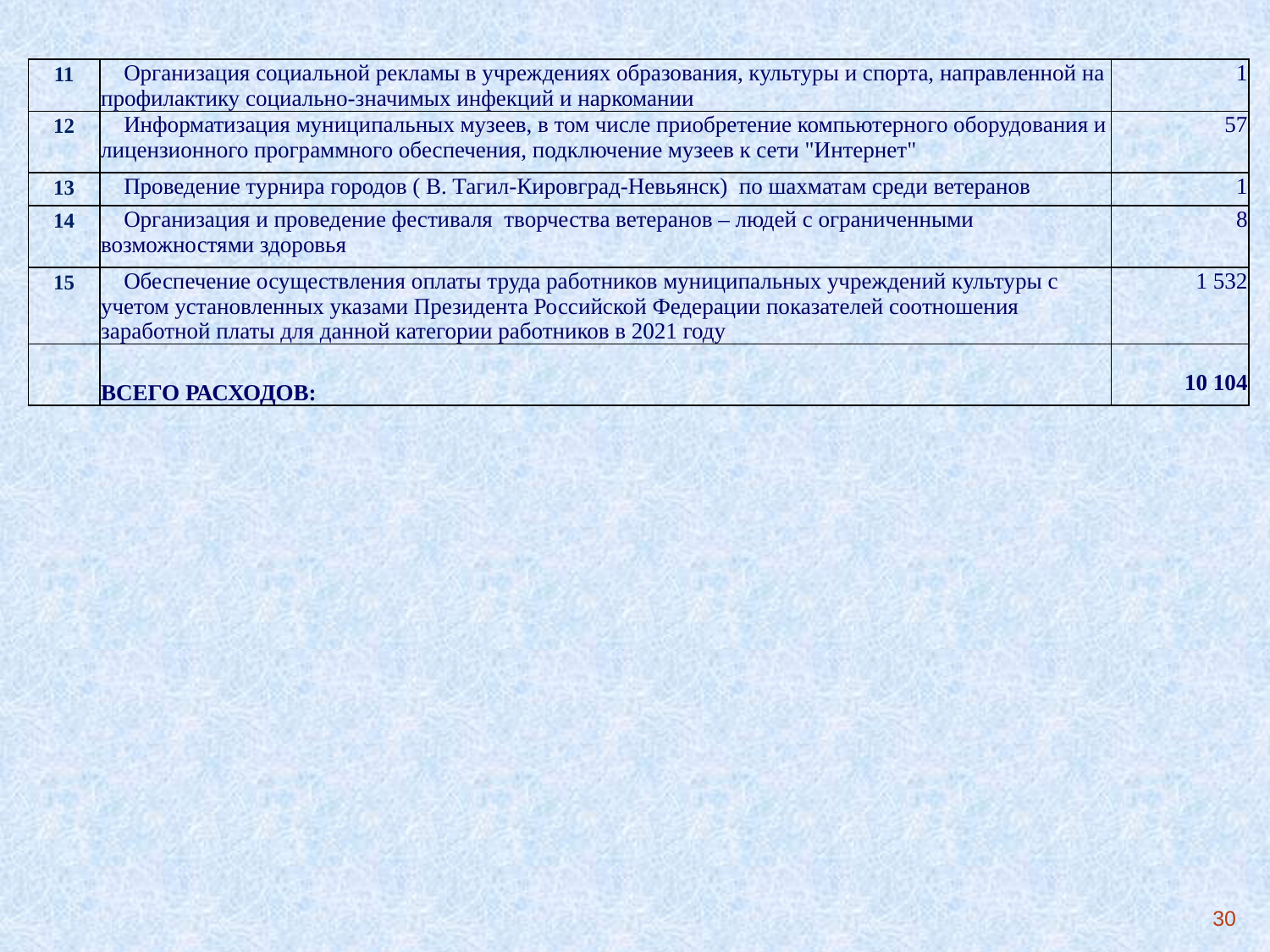

| 11 | Организация социальной рекламы в учреждениях образования, культуры и спорта, направленной на профилактику социально-значимых инфекций и наркомании | 1 |
| --- | --- | --- |
| 12 | Информатизация муниципальных музеев, в том числе приобретение компьютерного оборудования и лицензионного программного обеспечения, подключение музеев к сети "Интернет" | 57 |
| 13 | Проведение турнира городов ( В. Тагил-Кировград-Невьянск) по шахматам среди ветеранов | 1 |
| 14 | Организация и проведение фестиваля творчества ветеранов – людей с ограниченными возможностями здоровья | 8 |
| 15 | Обеспечение осуществления оплаты труда работников муниципальных учреждений культуры с учетом установленных указами Президента Российской Федерации показателей соотношения заработной платы для данной категории работников в 2021 году | 1 532 |
|  | ВСЕГО РАСХОДОВ: | 10 104 |
30